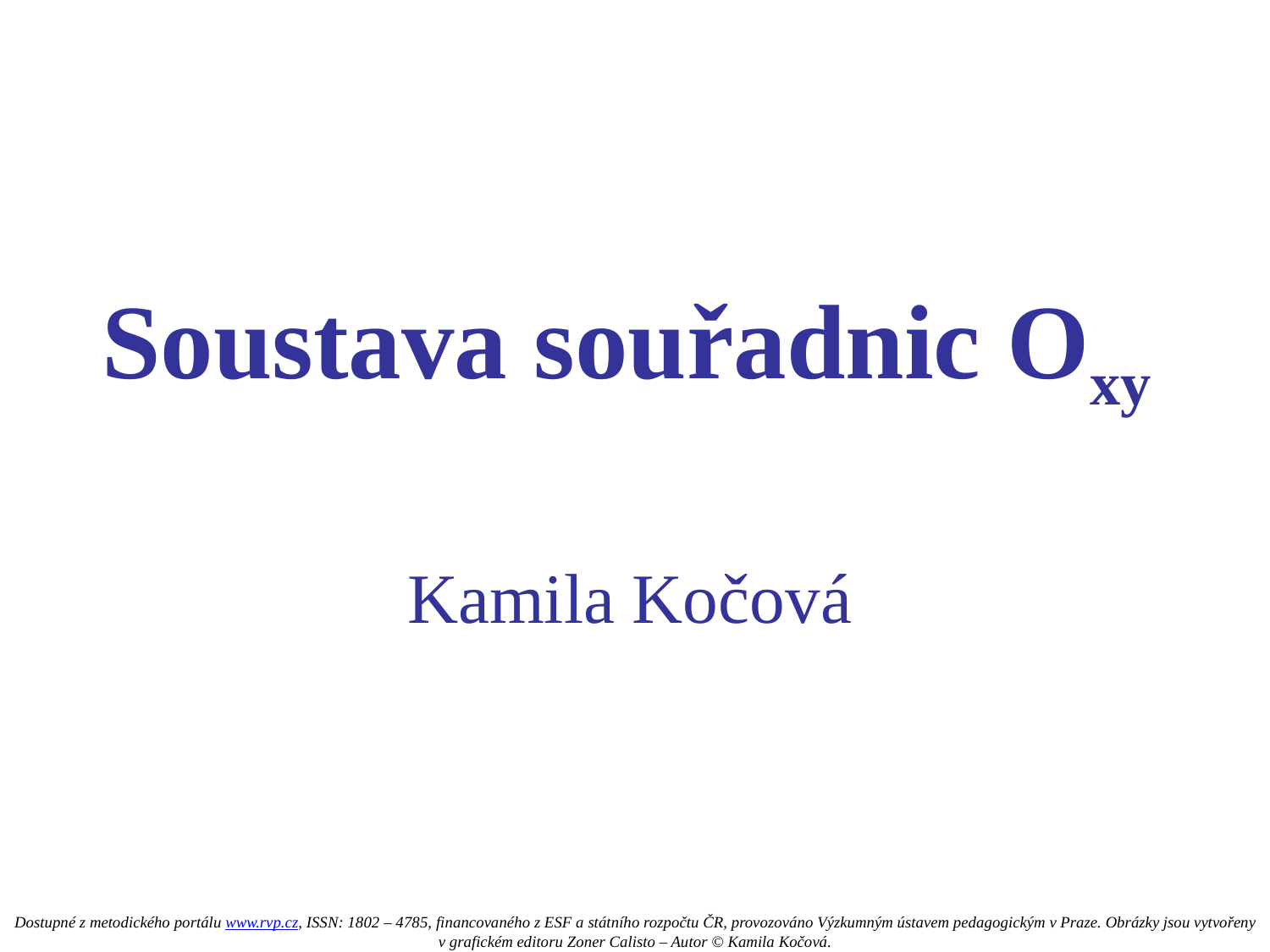

Soustava souřadnic Oxy
Kamila Kočová
Dostupné z metodického portálu www.rvp.cz, ISSN: 1802 – 4785, financovaného z ESF a státního rozpočtu ČR, provozováno Výzkumným ústavem pedagogickým v Praze. Obrázky jsou vytvořeny v grafickém editoru Zoner Calisto – Autor © Kamila Kočová.